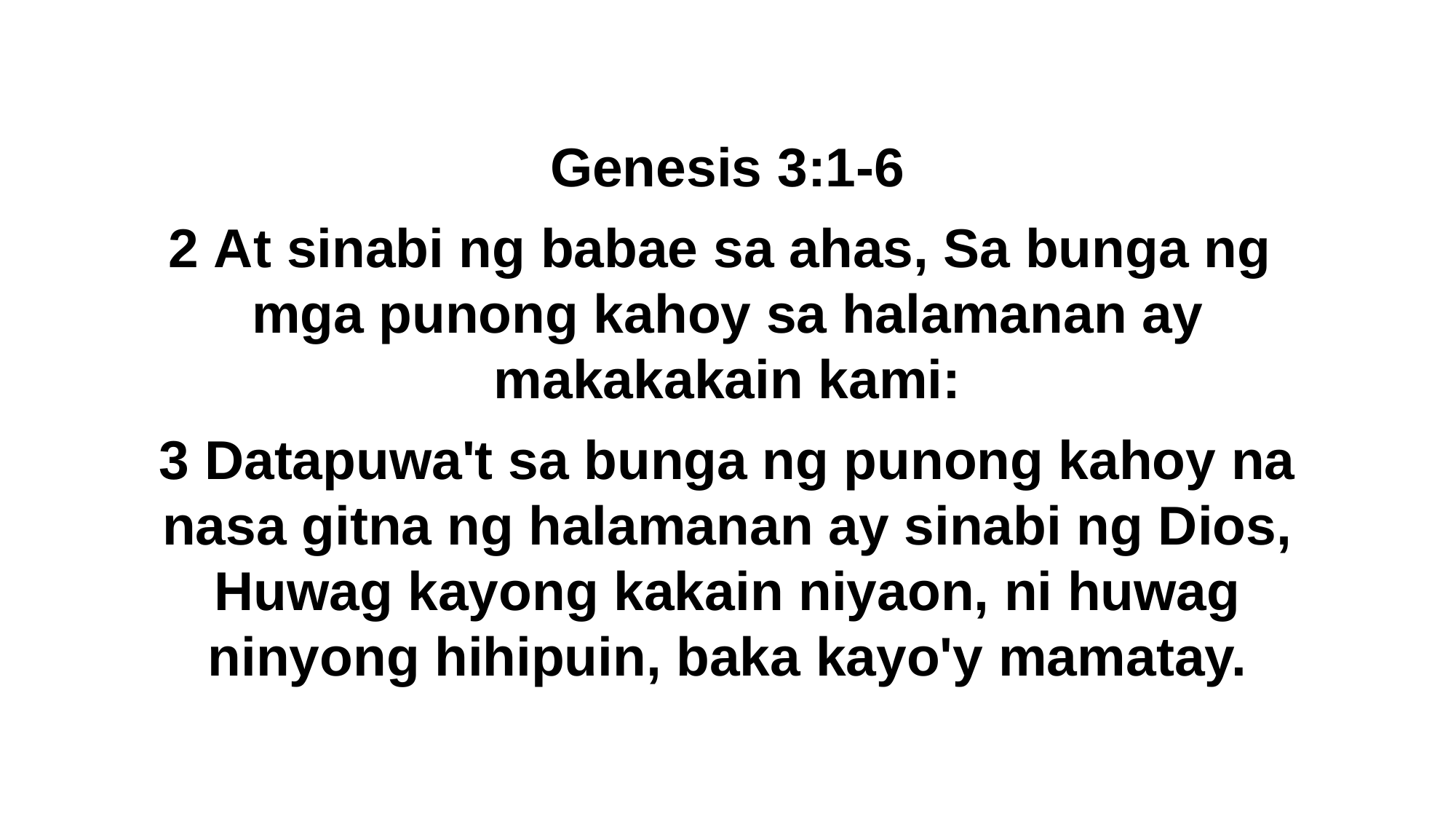

Genesis 3:1-6
2 At sinabi ng babae sa ahas, Sa bunga ng  mga punong kahoy sa halamanan ay makakakain kami:
3 Datapuwa't sa bunga ng punong kahoy na nasa gitna ng halamanan ay sinabi ng Dios, Huwag kayong kakain niyaon, ni huwag ninyong hihipuin, baka kayo'y mamatay.